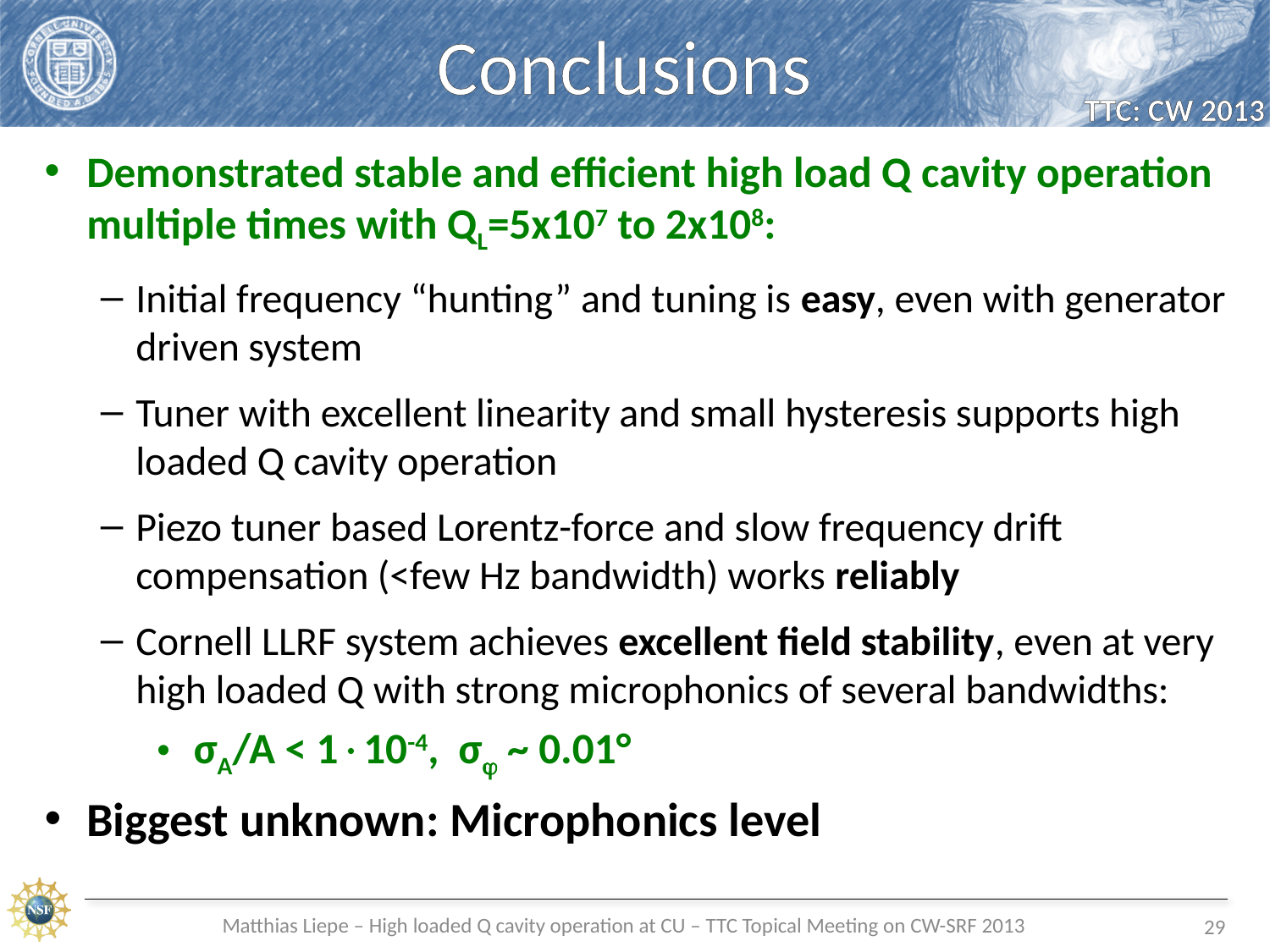

# Conclusions
Demonstrated stable and efficient high load Q cavity operation multiple times with QL=5x107 to 2x108:
Initial frequency “hunting” and tuning is easy, even with generator driven system
Tuner with excellent linearity and small hysteresis supports high loaded Q cavity operation
Piezo tuner based Lorentz-force and slow frequency drift compensation (<few Hz bandwidth) works reliably
Cornell LLRF system achieves excellent field stability, even at very high loaded Q with strong microphonics of several bandwidths:
 σA/A < 1⋅10-4,  σϕ ~ 0.01°
Biggest unknown: Microphonics level

Matthias Liepe – High loaded Q cavity operation at CU – TTC Topical Meeting on CW-SRF 2013
29